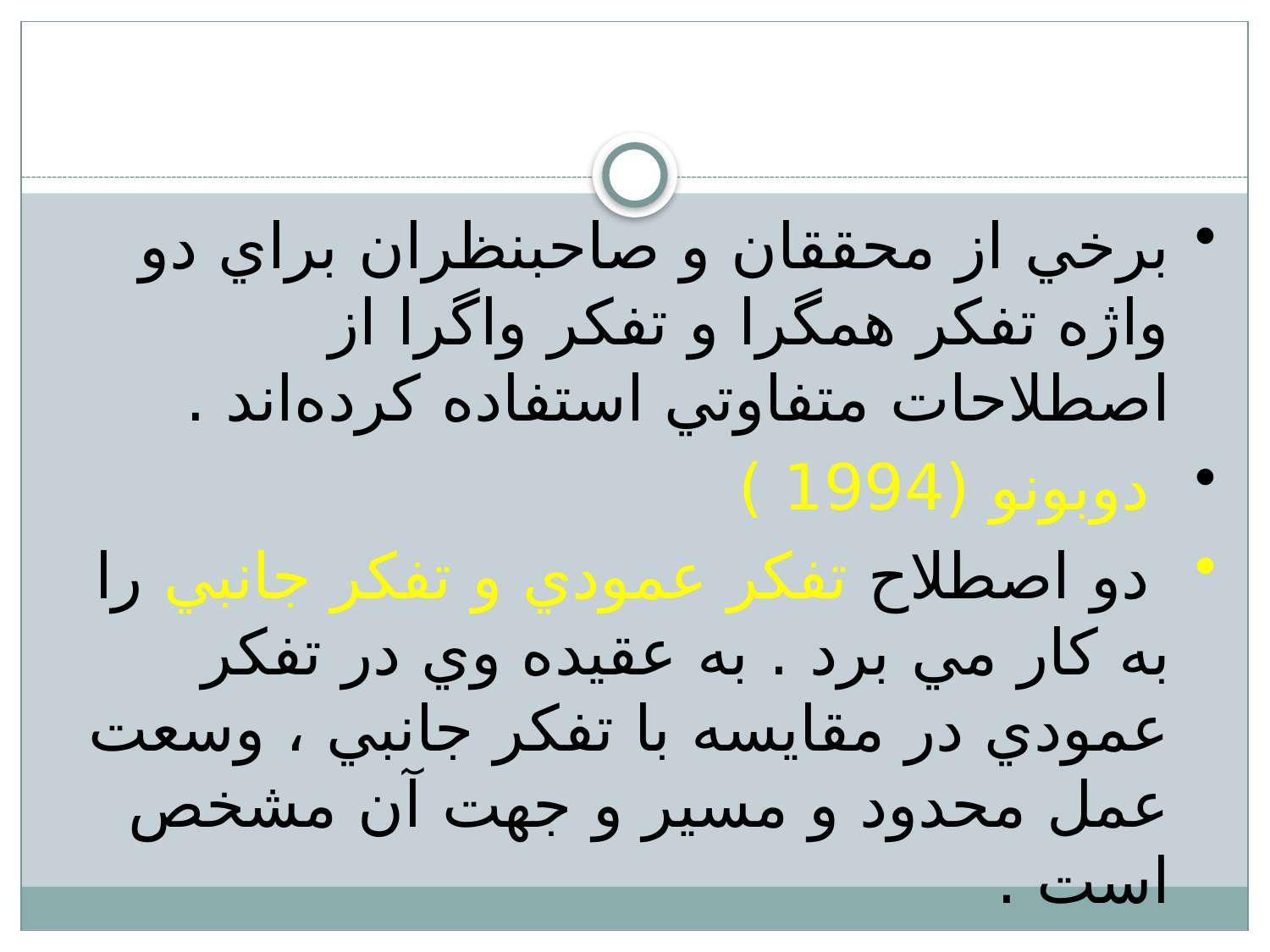

برخي از محققان و صاحبنظران براي دو واژه تفكر همگرا و تفكر واگرا از اصطلاحات متفاوتي استفاده كرده‌اند .
 دوبونو (1994 )
 دو اصطلاح تفكر عمودي و تفكر جانبي را به كار مي برد . به عقيده وي در تفكر عمودي در مقايسه با تفكر جانبي ، وسعت عمل محدود و مسير و جهت آن مشخص است .